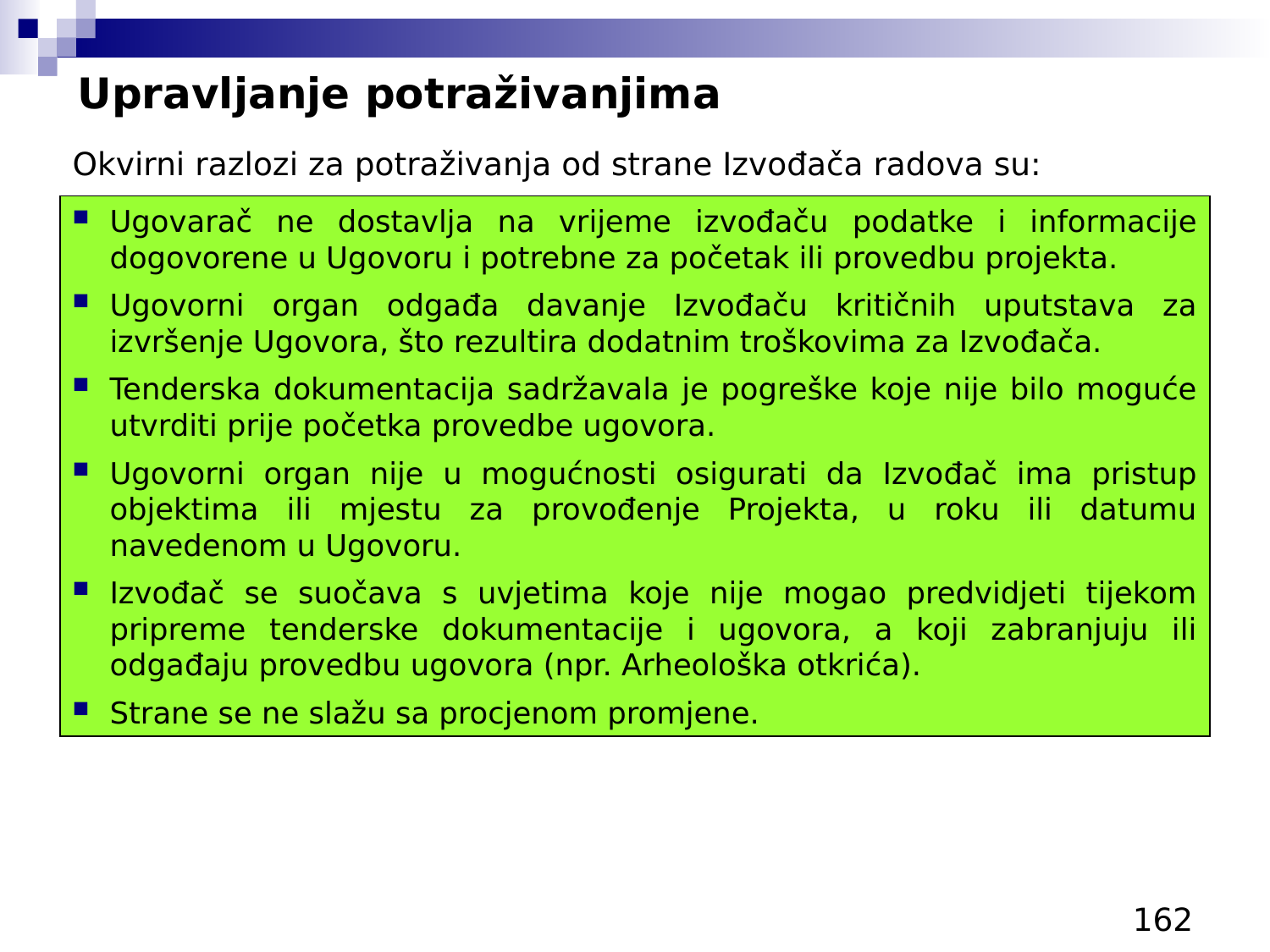

Upravljanje potraživanjima
Okvirni razlozi za potraživanja od strane Izvođača radova su:
Ugovarač ne dostavlja na vrijeme izvođaču podatke i informacije dogovorene u Ugovoru i potrebne za početak ili provedbu projekta.
Ugovorni organ odgađa davanje Izvođaču kritičnih uputstava za izvršenje Ugovora, što rezultira dodatnim troškovima za Izvođača.
Tenderska dokumentacija sadržavala je pogreške koje nije bilo moguće utvrditi prije početka provedbe ugovora.
Ugovorni organ nije u mogućnosti osigurati da Izvođač ima pristup objektima ili mjestu za provođenje Projekta, u roku ili datumu navedenom u Ugovoru.
Izvođač se suočava s uvjetima koje nije mogao predvidjeti tijekom pripreme tenderske dokumentacije i ugovora, a koji zabranjuju ili odgađaju provedbu ugovora (npr. Arheološka otkrića).
Strane se ne slažu sa procjenom promjene.